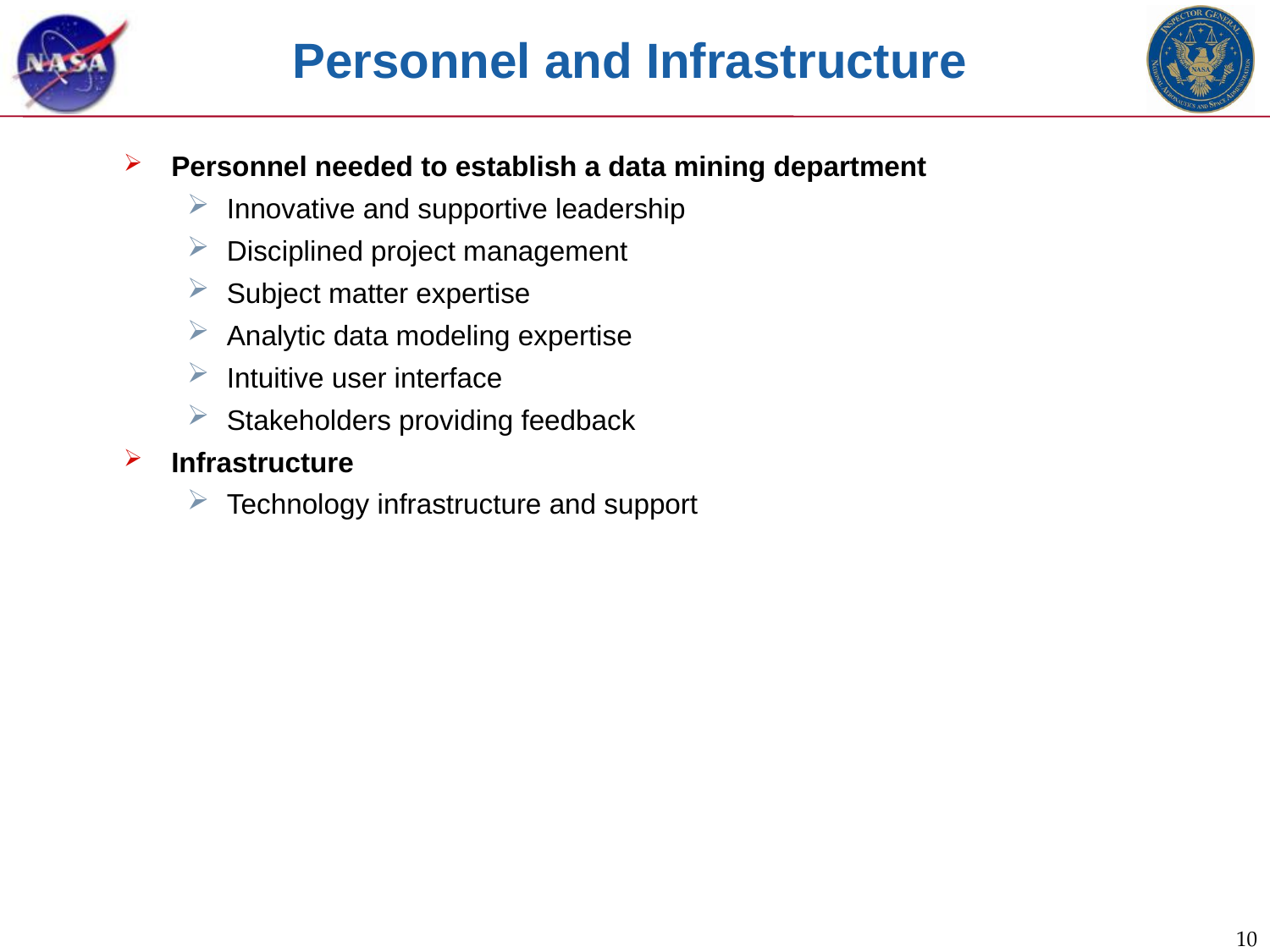

# Personnel and Infrastructure
Personnel needed to establish a data mining department
Innovative and supportive leadership
Disciplined project management
Subject matter expertise
Analytic data modeling expertise
Intuitive user interface
Stakeholders providing feedback
Infrastructure
Technology infrastructure and support